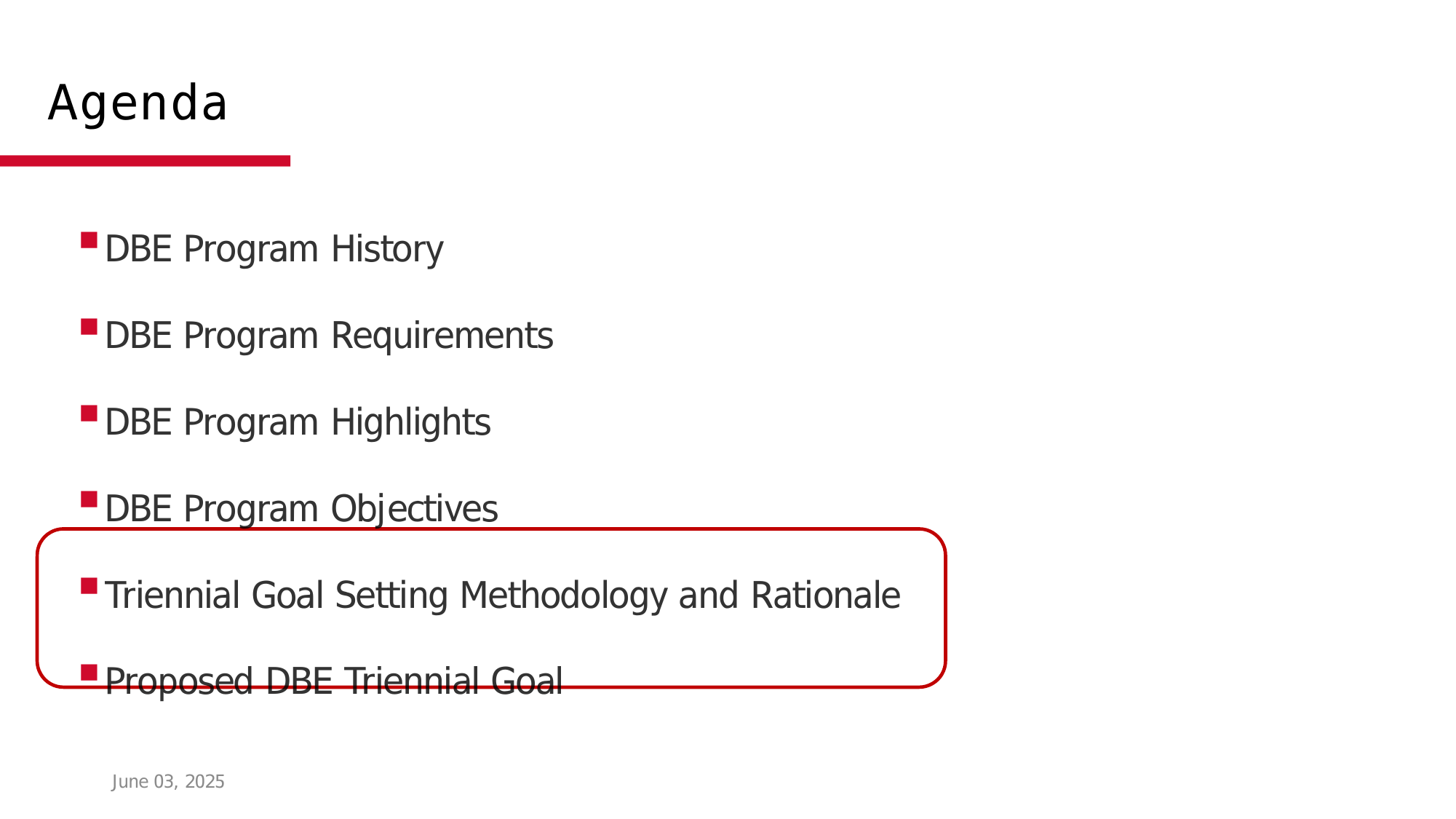

# Agenda
DBE Program History
DBE Program Requirements
DBE Program Highlights
DBE Program Objectives
Triennial Goal Setting Methodology and Rationale
Proposed DBE Triennial Goal

June 03, 2025